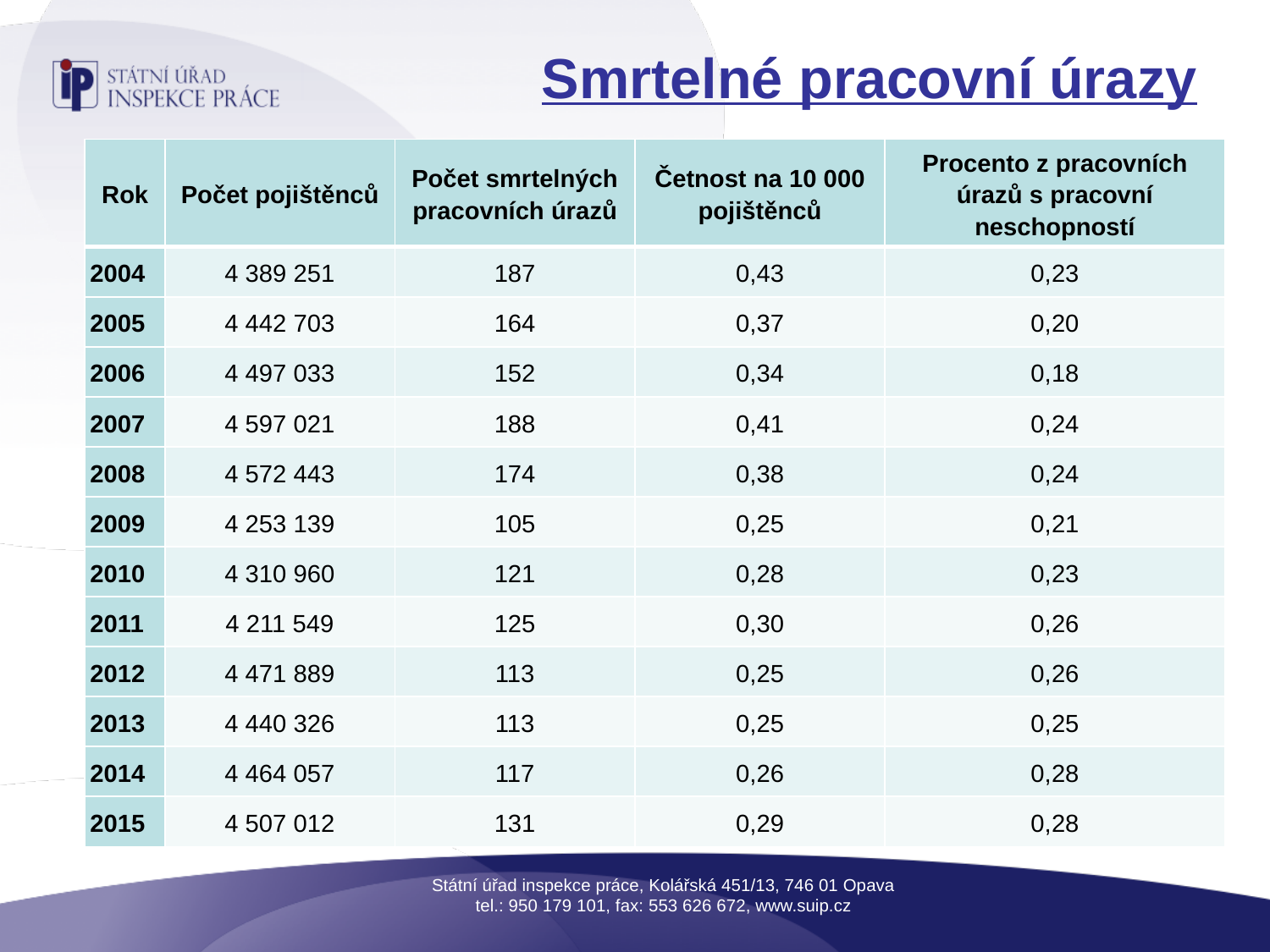

# Smrtelné pracovní úrazy

| Rok | Počet pojištěnců | Počet smrtelných pracovních úrazů | Četnost na 10 000 pojištěnců | Procento z pracovních úrazů s pracovní neschopností |
| --- | --- | --- | --- | --- |
| 2004 | 4 389 251 | 187 | 0,43 | 0,23 |
| 2005 | 4 442 703 | 164 | 0,37 | 0,20 |
| 2006 | 4 497 033 | 152 | 0,34 | 0,18 |
| 2007 | 4 597 021 | 188 | 0,41 | 0,24 |
| 2008 | 4 572 443 | 174 | 0,38 | 0,24 |
| 2009 | 4 253 139 | 105 | 0,25 | 0,21 |
| 2010 | 4 310 960 | 121 | 0,28 | 0,23 |
| 2011 | 4 211 549 | 125 | 0,30 | 0,26 |
| 2012 | 4 471 889 | 113 | 0,25 | 0,26 |
| 2013 | 4 440 326 | 113 | 0,25 | 0,25 |
| 2014 | 4 464 057 | 117 | 0,26 | 0,28 |
| 2015 | 4 507 012 | 131 | 0,29 | 0,28 |

Státní úřad inspekce práce, Kolářská 451/13, 746 01 Opava
tel.: 950 179 101, fax: 553 626 672, www.suip.cz